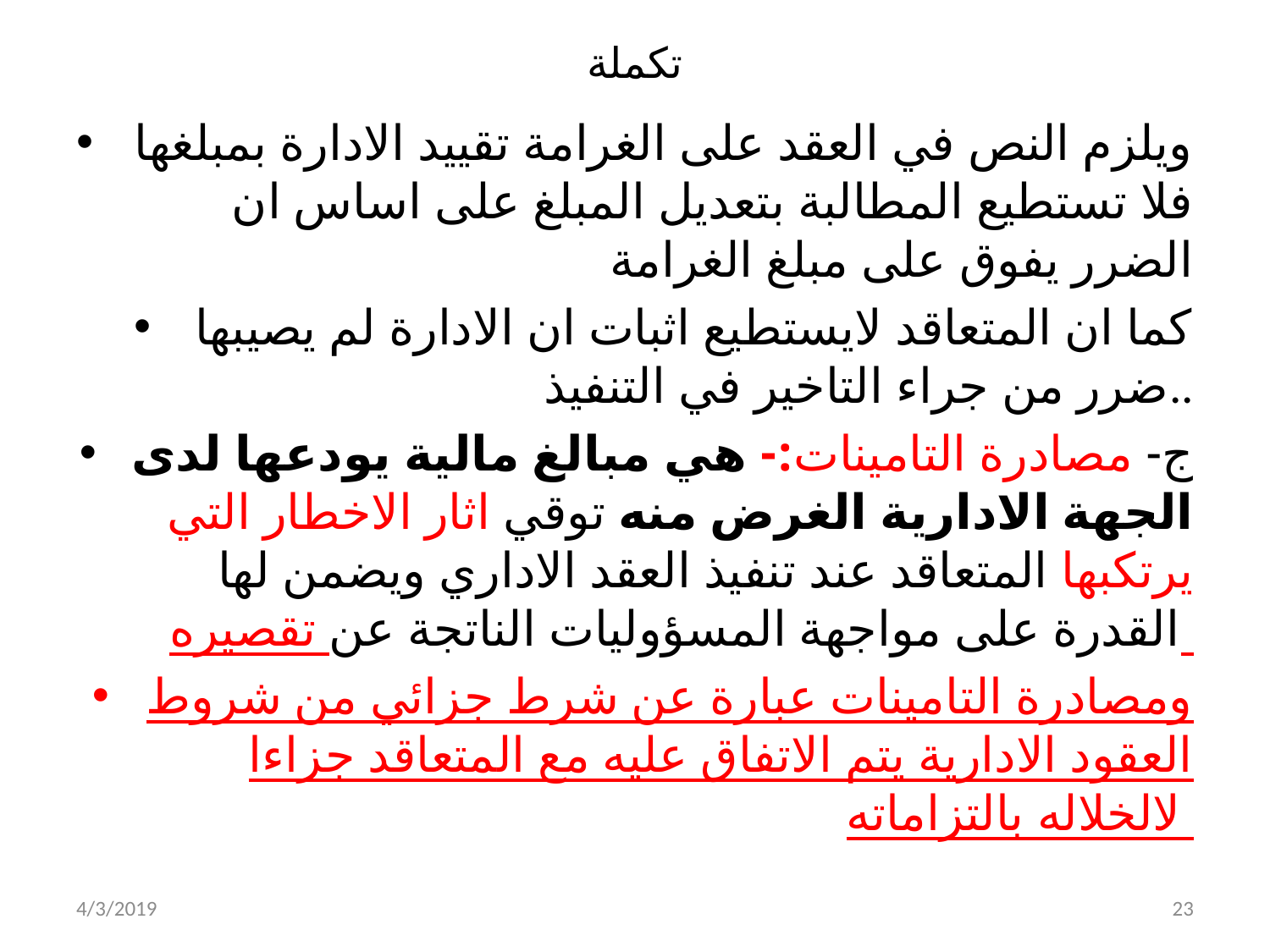

# تكملة
 ويلزم النص في العقد على الغرامة تقييد الادارة بمبلغها فلا تستطيع المطالبة بتعديل المبلغ على اساس ان الضرر يفوق على مبلغ الغرامة
كما ان المتعاقد لايستطيع اثبات ان الادارة لم يصيبها ضرر من جراء التاخير في التنفيذ..
ج- مصادرة التامينات:- هي مبالغ مالية يودعها لدى الجهة الادارية الغرض منه توقي اثار الاخطار التي يرتكبها المتعاقد عند تنفيذ العقد الاداري ويضمن لها القدرة على مواجهة المسؤوليات الناتجة عن تقصيره
ومصادرة التامينات عبارة عن شرط جزائي من شروط العقود الادارية يتم الاتفاق عليه مع المتعاقد جزاءا لالخلاله بالتزاماته

4/3/2019
23